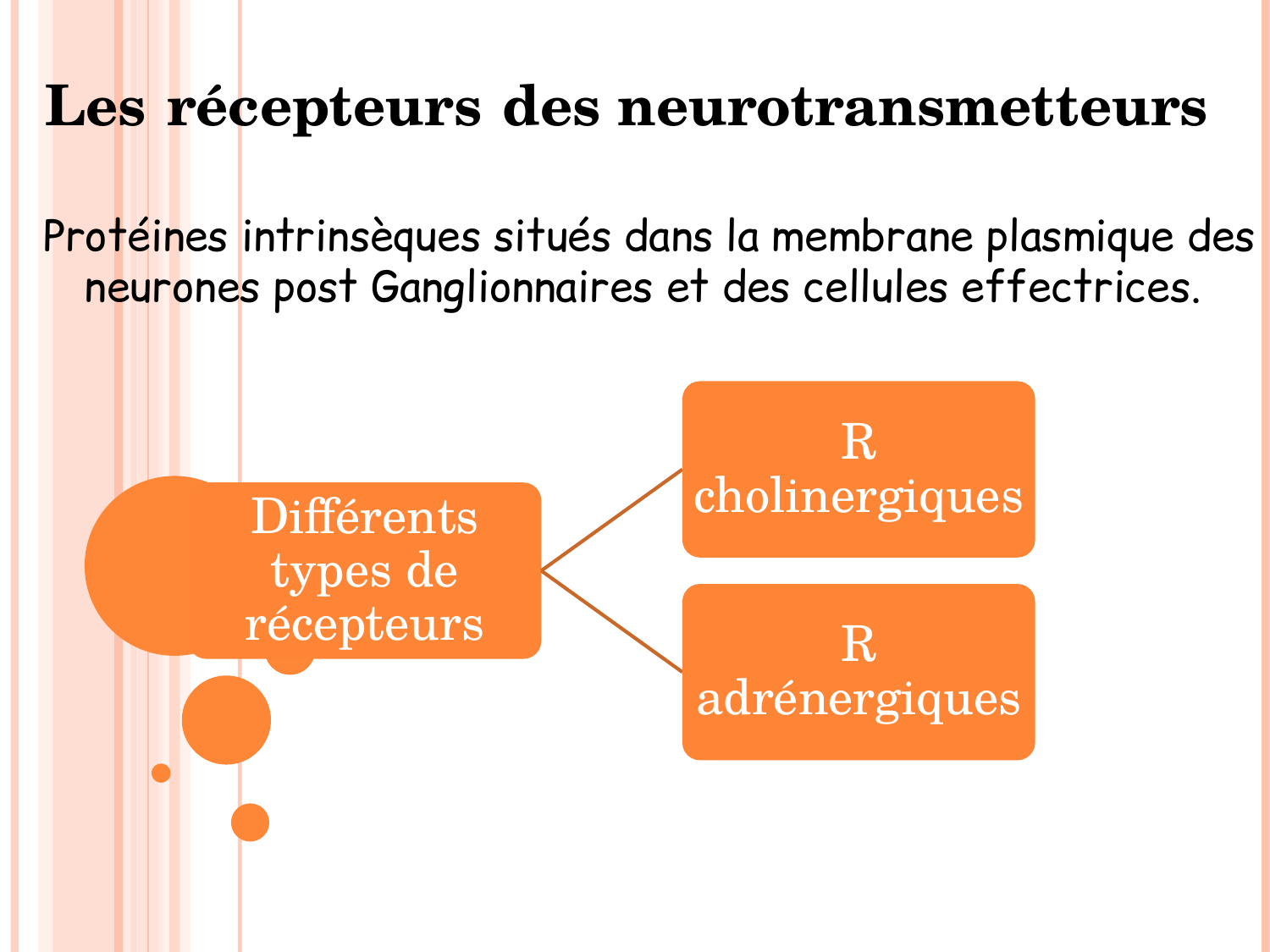

Les récepteurs des neurotransmetteurs
Protéines intrinsèques situés dans la membrane plasmique des neurones post Ganglionnaires et des cellules effectrices.

R cholinergiques

Différents types de récepteurs

R adrénergiques